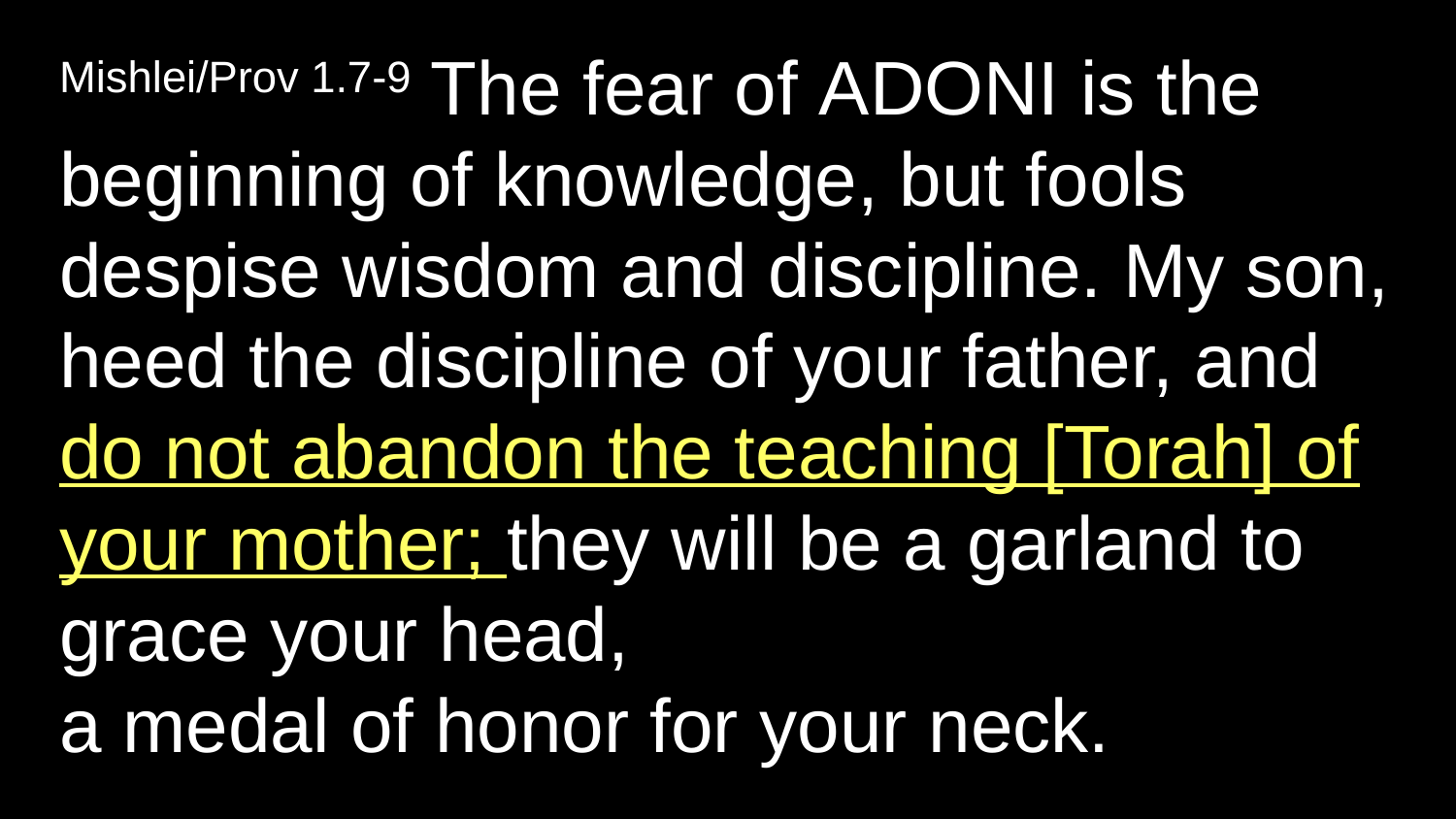

Mishlei/Prov 1.7-9 The fear of Adoni is the beginning of knowledge, but fools despise wisdom and discipline. My son, heed the discipline of your father, and do not abandon the teaching [Torah] of your mother; they will be a garland to grace your head,
a medal of honor for your neck.